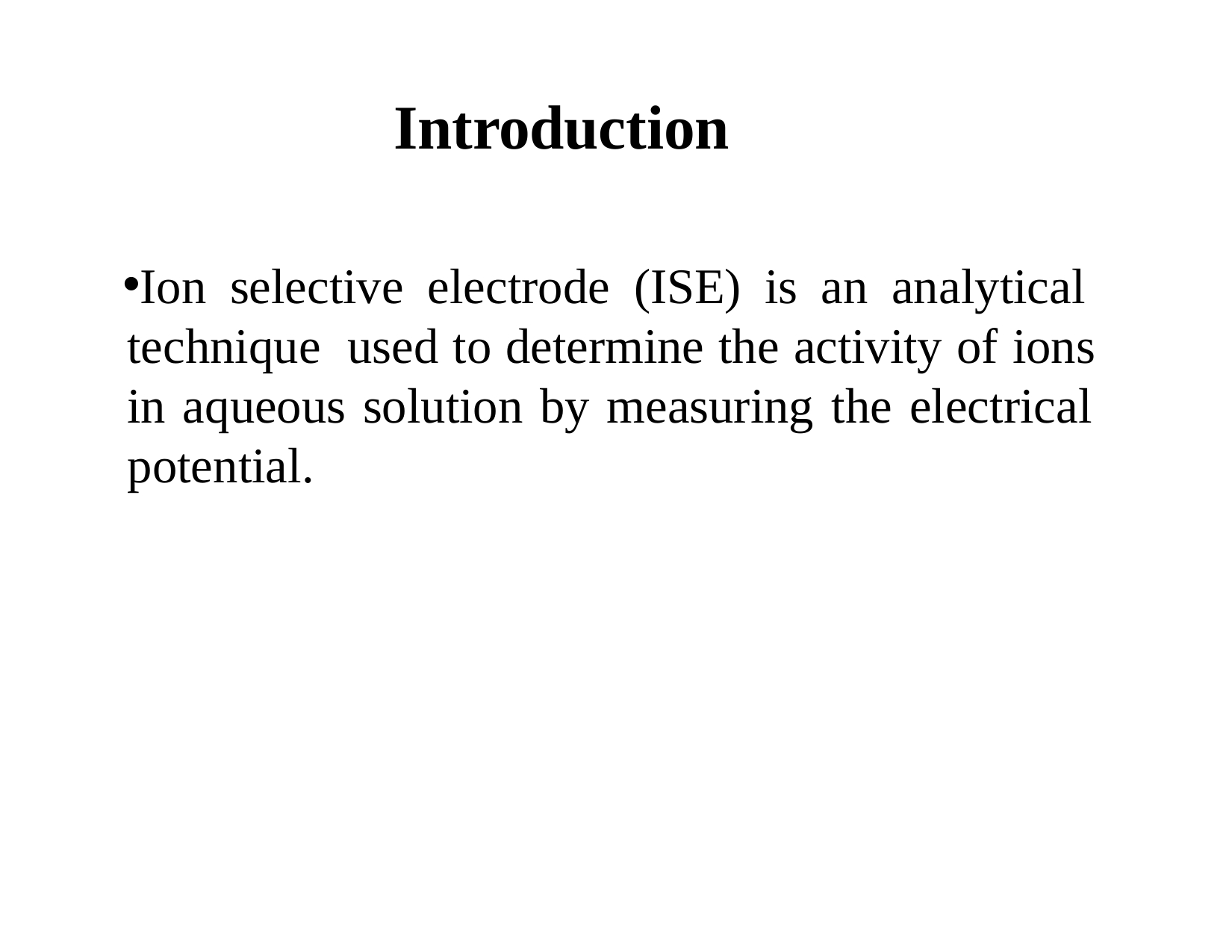

# Introduction
Ion selective electrode (ISE) is an analytical  technique used to determine the activity of ions  in aqueous solution by measuring the electrical  potential.